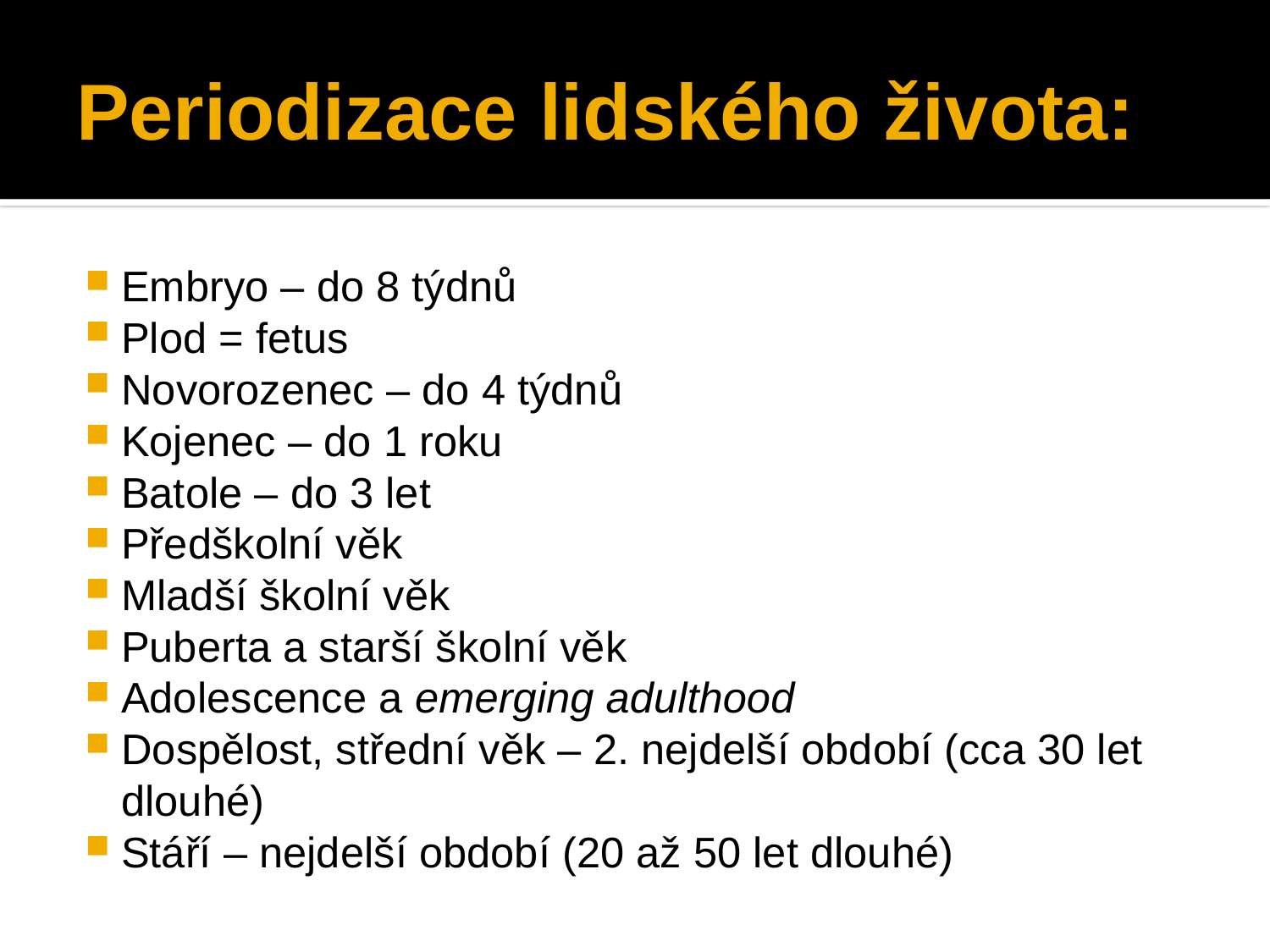

# Periodizace lidského života:
Embryo – do 8 týdnů
Plod = fetus
Novorozenec – do 4 týdnů
Kojenec – do 1 roku
Batole – do 3 let
Předškolní věk
Mladší školní věk
Puberta a starší školní věk
Adolescence a emerging adulthood
Dospělost, střední věk – 2. nejdelší období (cca 30 let dlouhé)
Stáří – nejdelší období (20 až 50 let dlouhé)